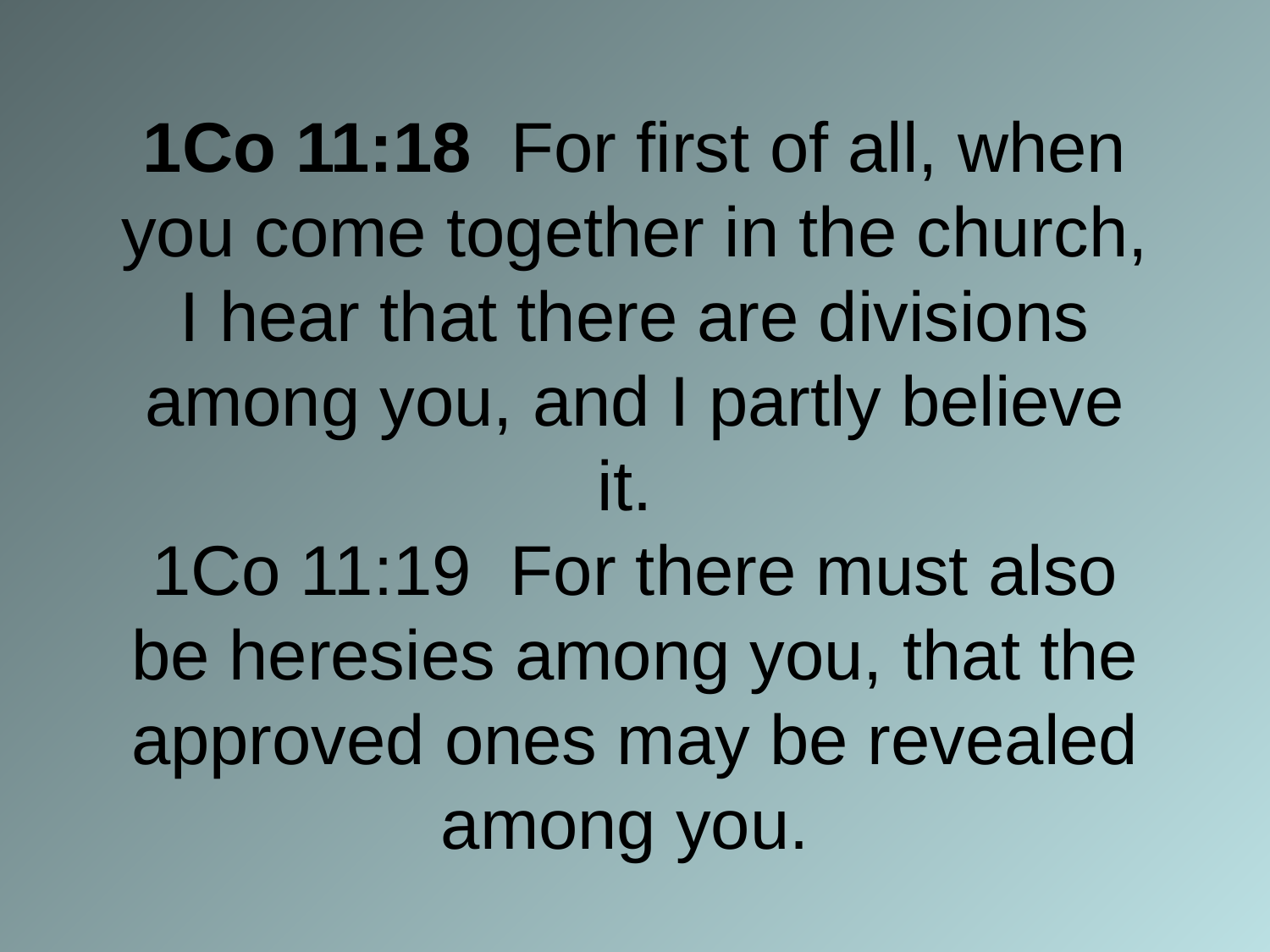

# 1Co 11:18  For first of all, when you come together in the church, I hear that there are divisions among you, and I partly believe it. 1Co 11:19  For there must also be heresies among you, that the approved ones may be revealed among you.